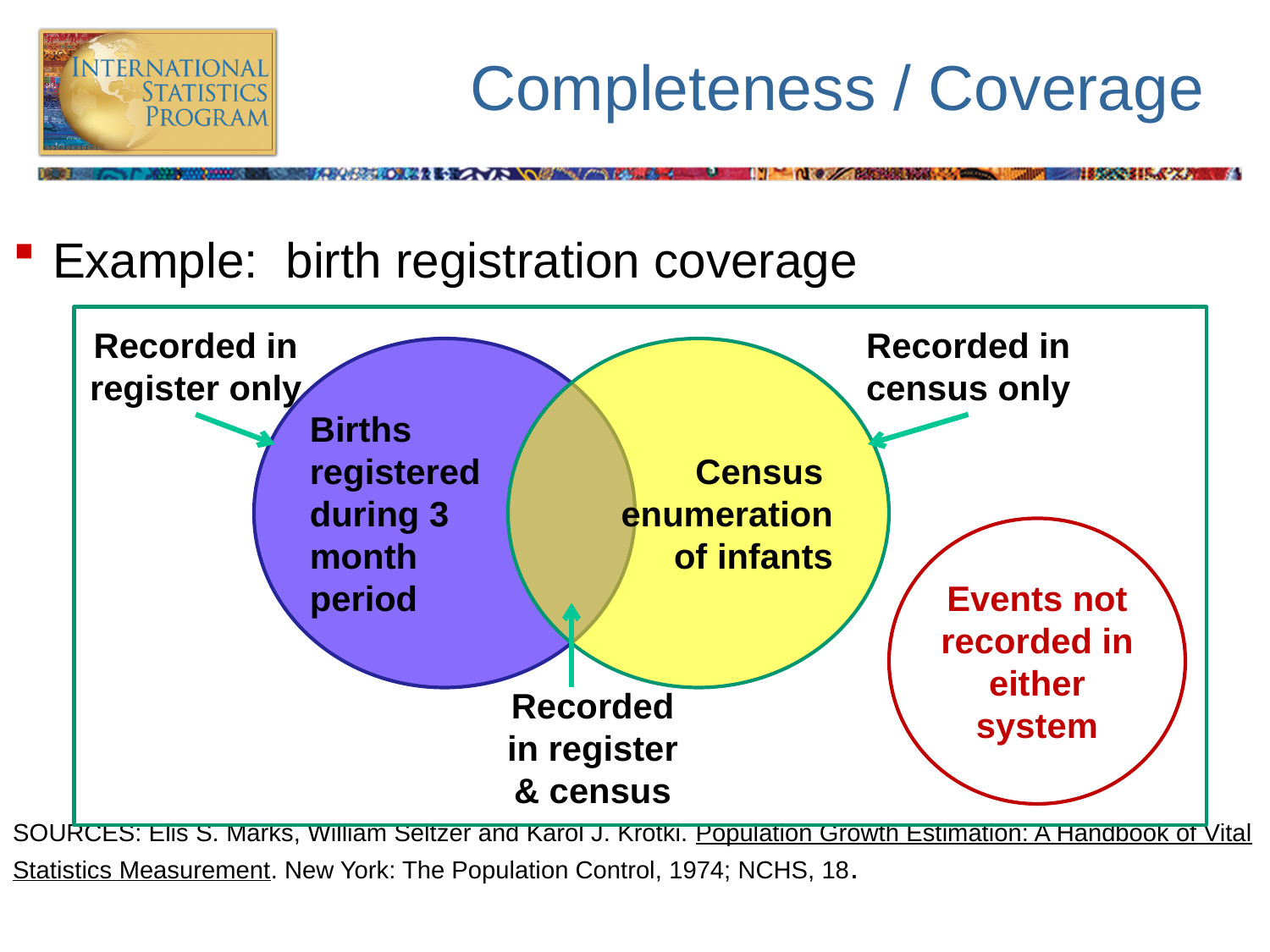

# Completeness / Coverage
Example:  birth registration coverage

SOURCES: Elis S. Marks, William Seltzer and Karol J. Krotki. Population Growth Estimation: A Handbook of Vital Statistics Measurement. New York: The Population Control, 1974; NCHS, 18.

Recorded in register only
Recorded in census only
Births
registered
during 3
month
period
 Census  enumeration
of infants
Events not recorded in either system
Recorded in register & census